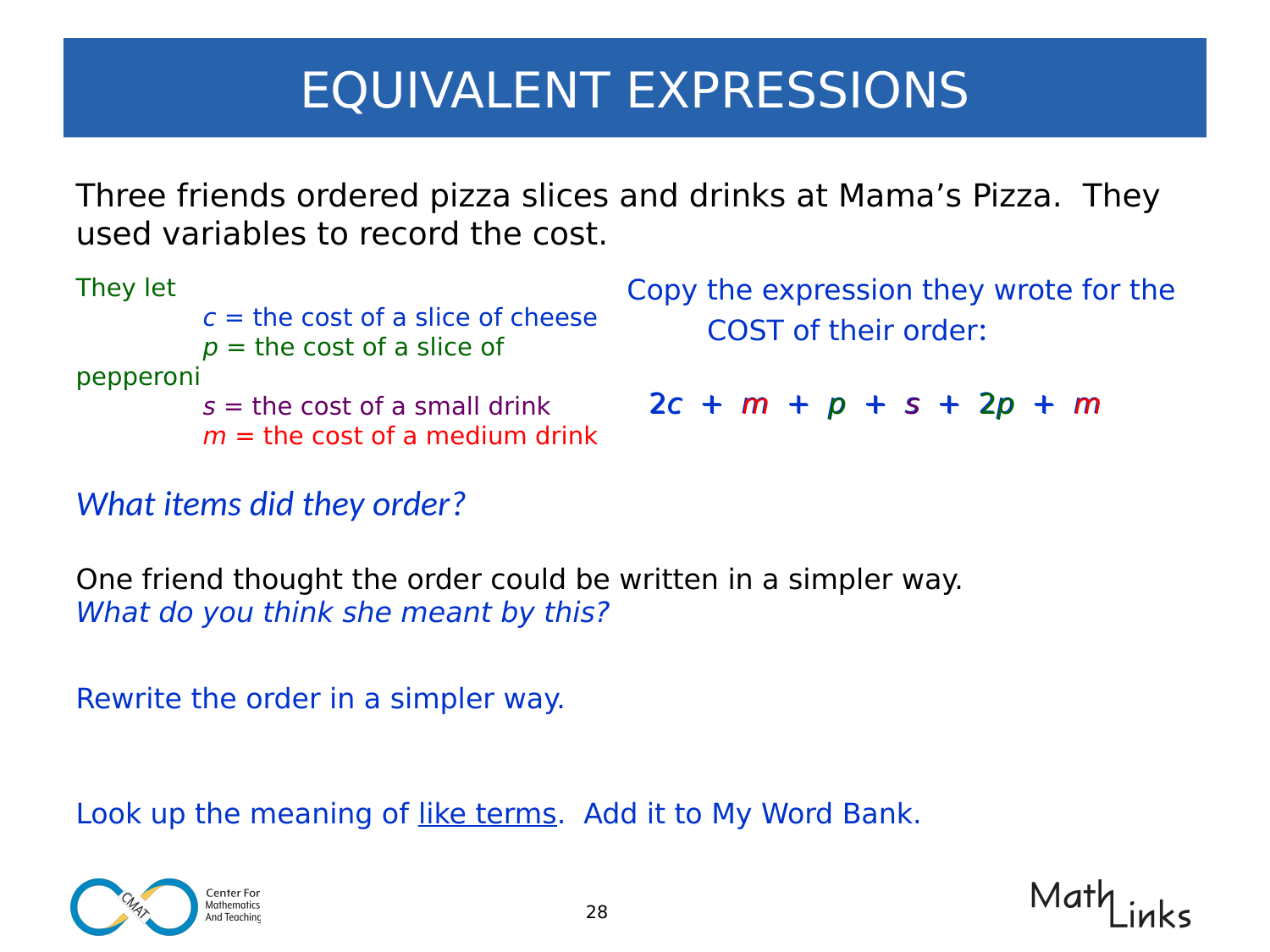

# EQUIVALENT EXPRESSIONS
Three friends ordered pizza slices and drinks at Mama’s Pizza.  They used variables to record the cost.
They let
	c = the cost of a slice of cheese
	p = the cost of a slice of pepperoni
	s = the cost of a small drink
	m = the cost of a medium drink
Copy the expression they wrote for the COST of their order:
2c  +  m  +  p  +  s  +  2p  +  m
2c  +  m  +  p  +  s  +  2p  +  m
What items did they order?
One friend thought the order could be written in a simpler way.
What do you think she meant by this?
Rewrite the order in a simpler way.
Look up the meaning of like terms.  Add it to My Word Bank.